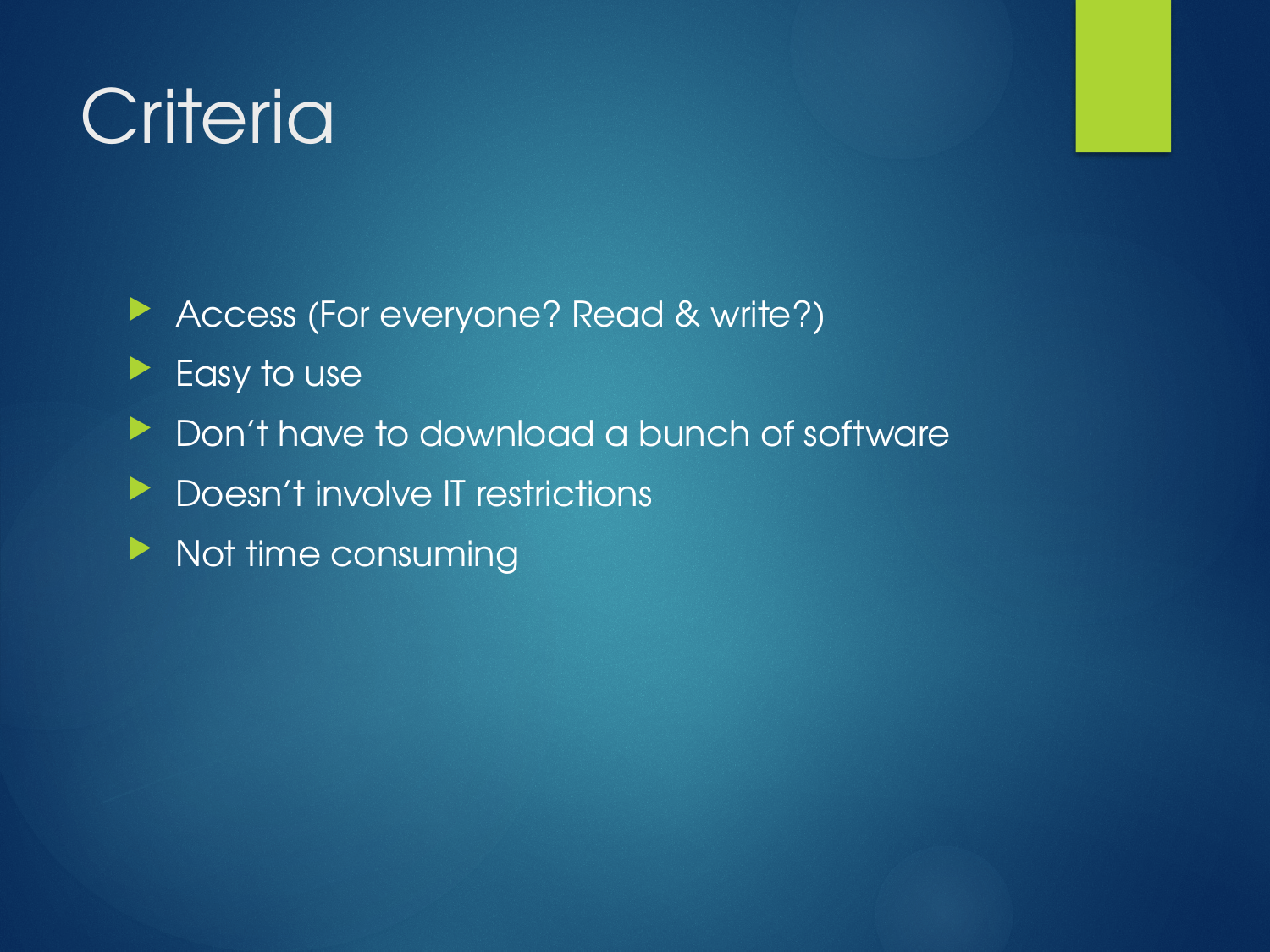

# Criteria
Access (For everyone? Read & write?)
Easy to use
Don’t have to download a bunch of software
Doesn’t involve IT restrictions
Not time consuming